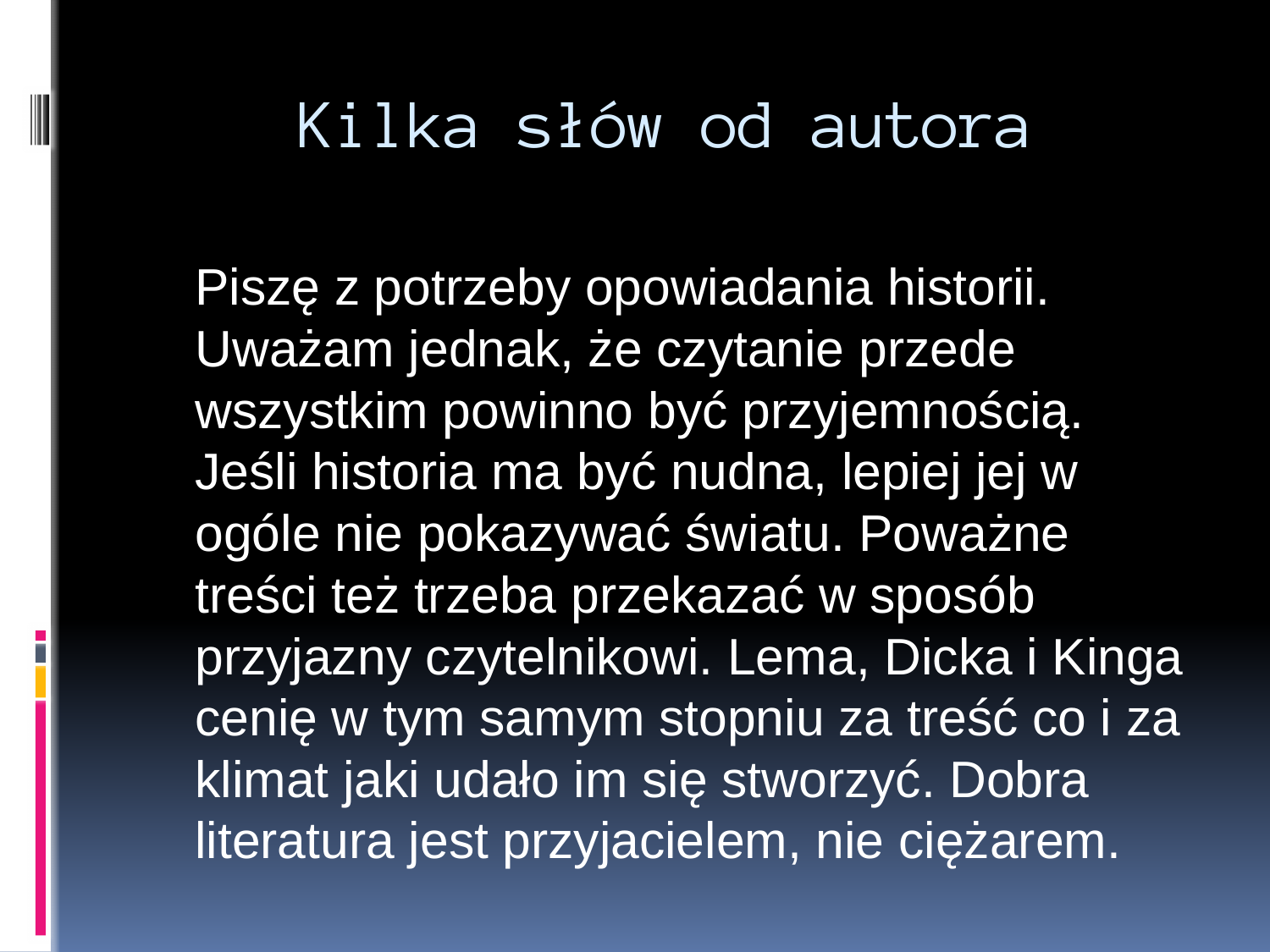

# Kilka słów od autora
	Piszę z potrzeby opowiadania historii. Uważam jednak, że czytanie przede wszystkim powinno być przyjemnością. Jeśli historia ma być nudna, lepiej jej w ogóle nie pokazywać światu. Poważne treści też trzeba przekazać w sposób przyjazny czytelnikowi. Lema, Dicka i Kinga cenię w tym samym stopniu za treść co i za klimat jaki udało im się stworzyć. Dobra literatura jest przyjacielem, nie ciężarem.